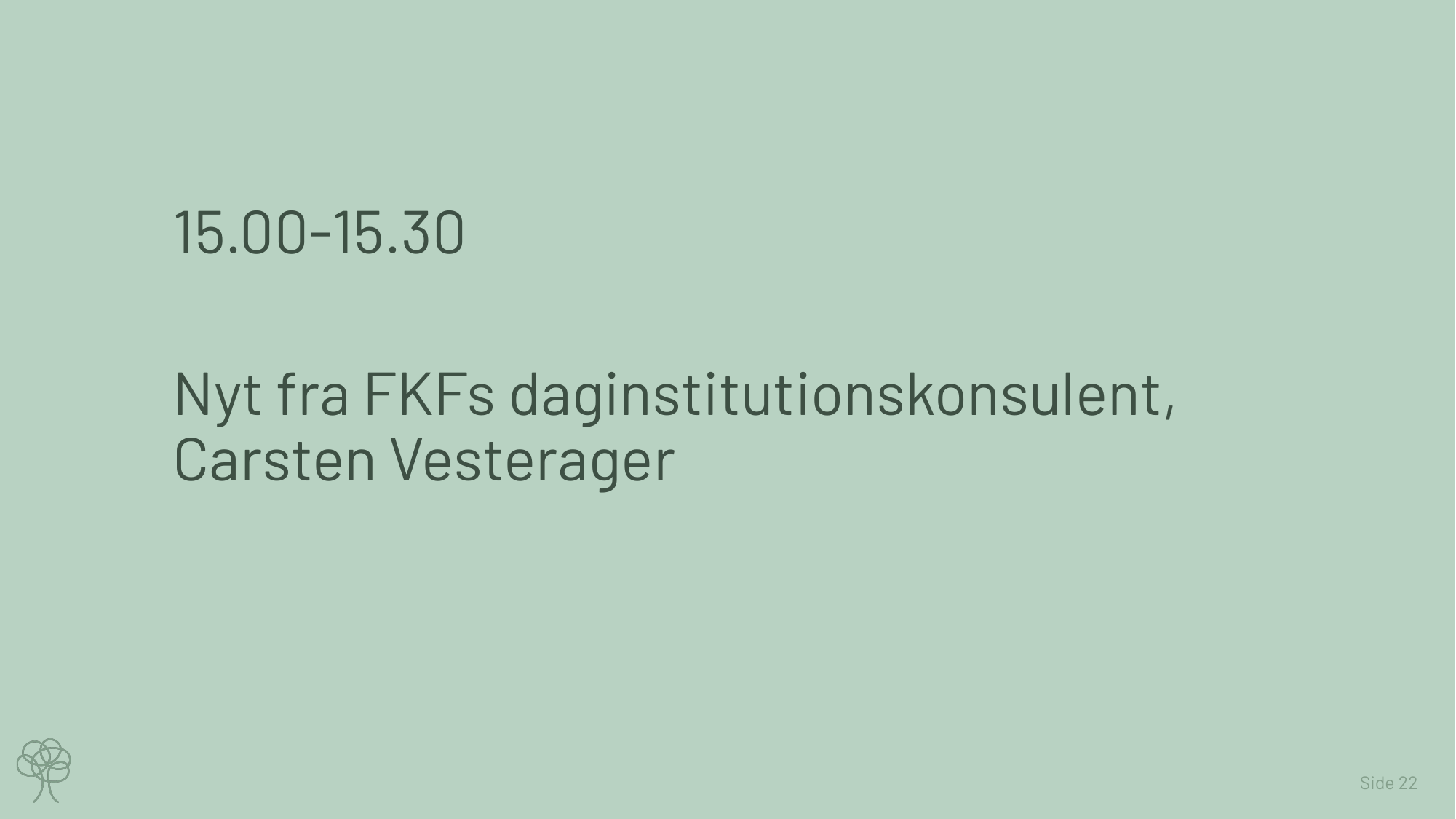

15.00-15.30

Nyt fra FKFs daginstitutionskonsulent, Carsten Vesterager

Side 22